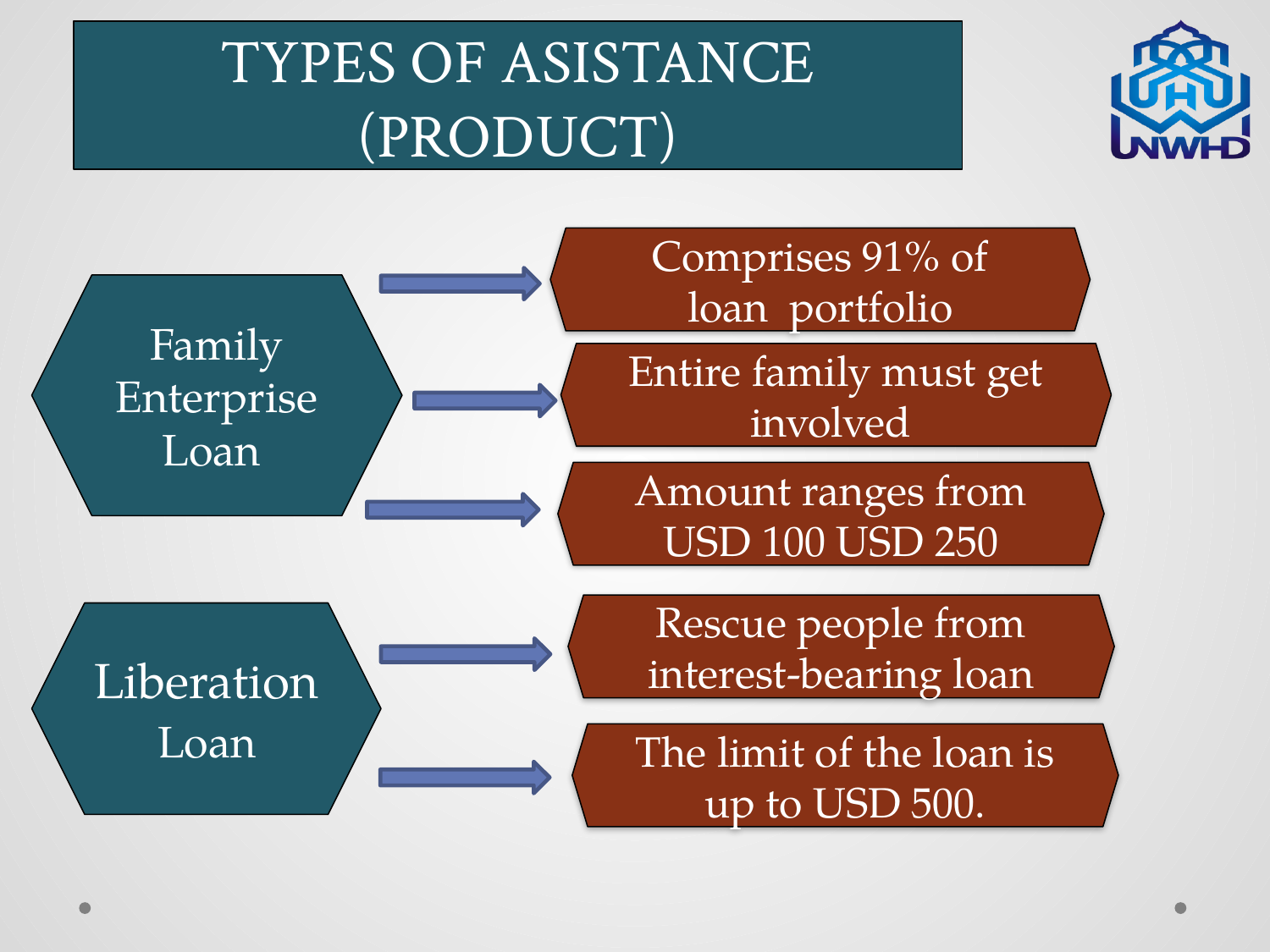

# TYPES OF ASISTANCE (PRODUCT)
Comprises 91% of loan  portfolio

Family Enterprise Loan
Entire family must get involved

Amount ranges from USD 100 USD 250

Rescue people from interest-bearing loan
Liberation  Loan

The limit of the loan is up to USD 500.